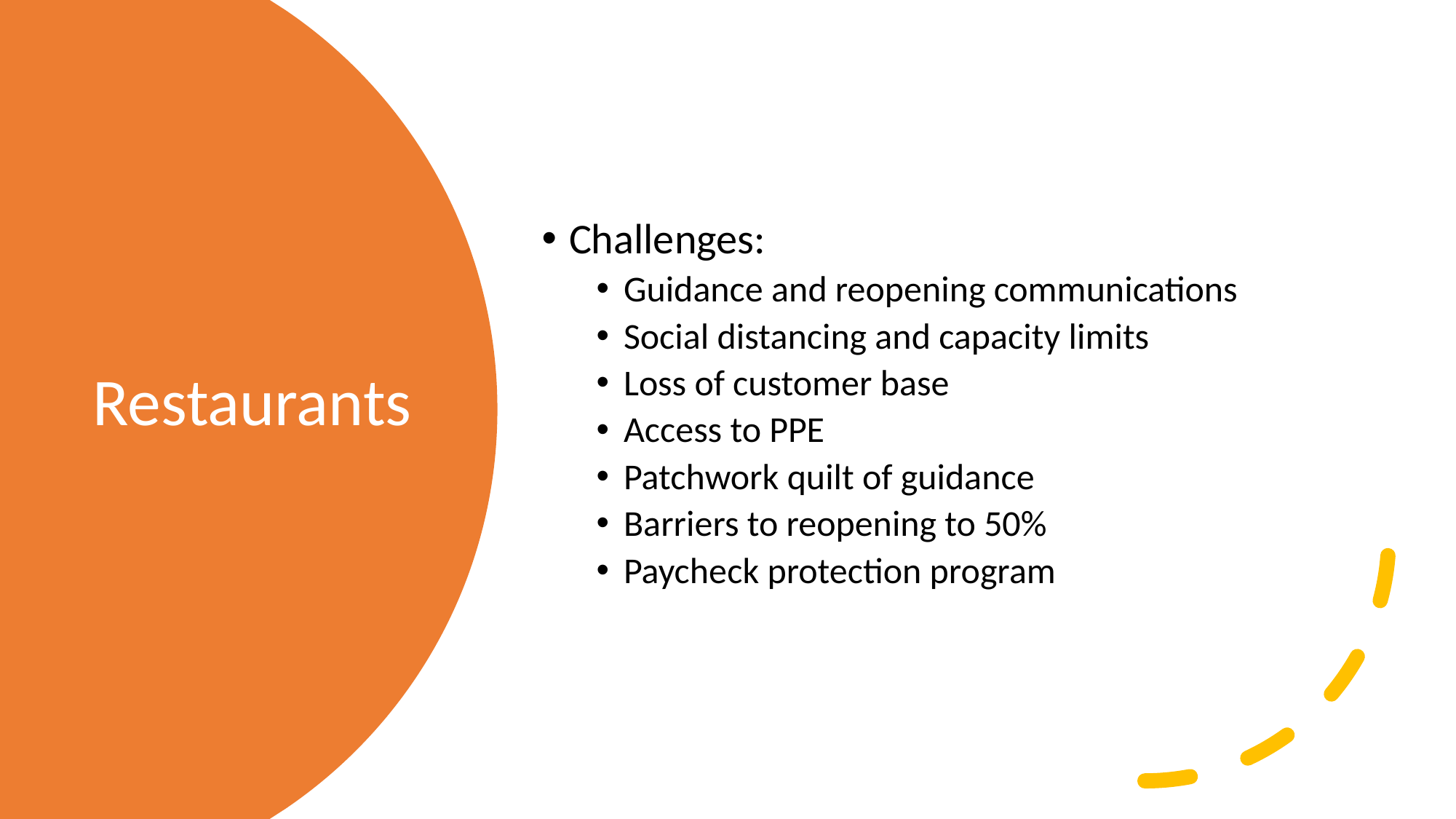

Challenges:
Guidance and reopening communications
Social distancing and capacity limits
Loss of customer base
Access to PPE
Patchwork quilt of guidance
Barriers to reopening to 50%
Paycheck protection program
# Restaurants